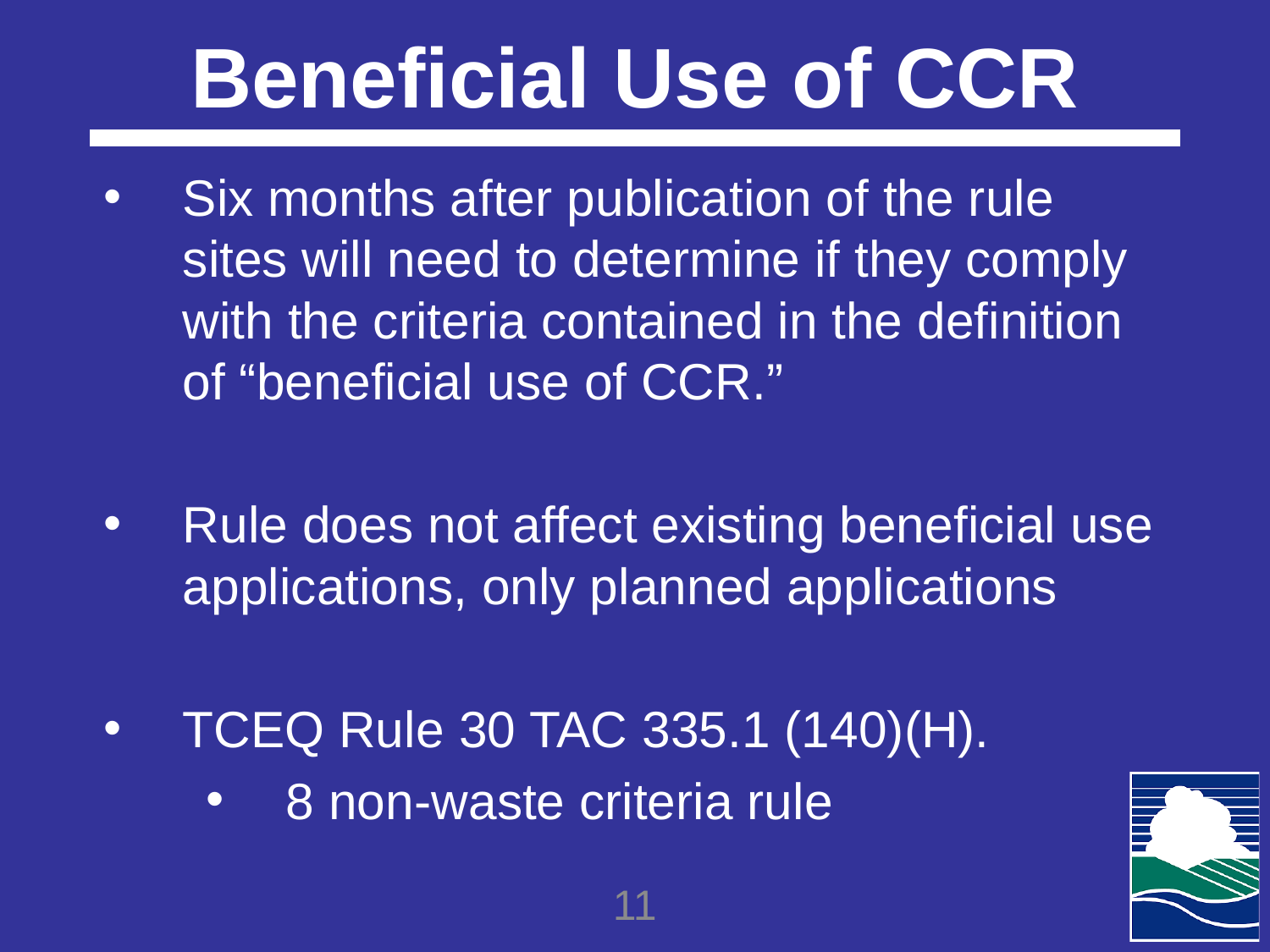

# Beneficial Use of CCR

Six months after publication of the rule sites will need to determine if they comply with the criteria contained in the definition of “beneficial use of CCR.”

Rule does not affect existing beneficial use applications, only planned applications

TCEQ Rule 30 TAC 335.1 (140)(H).
8 non-waste criteria rule

11